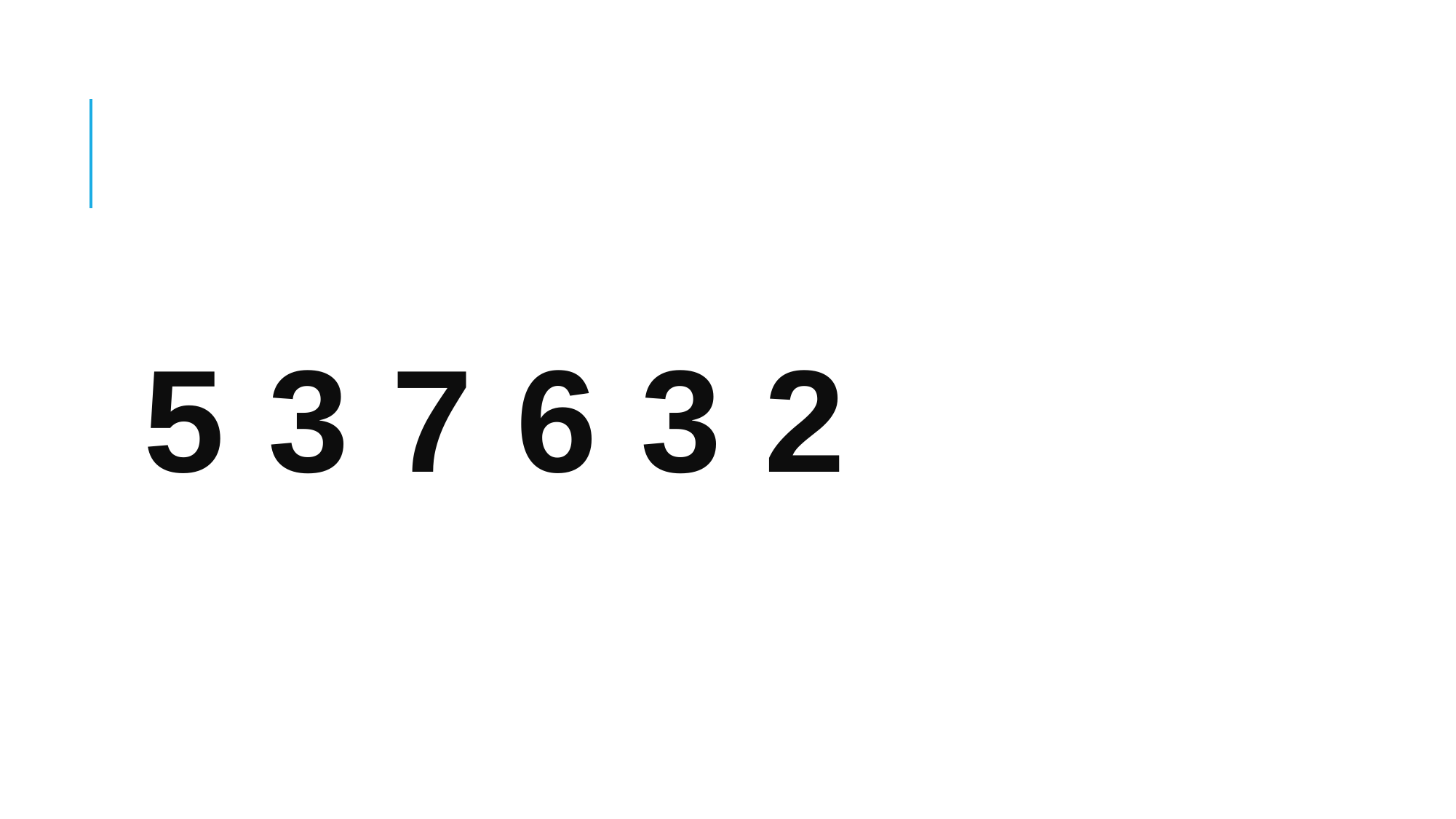

# 5 3 7 6 3 2